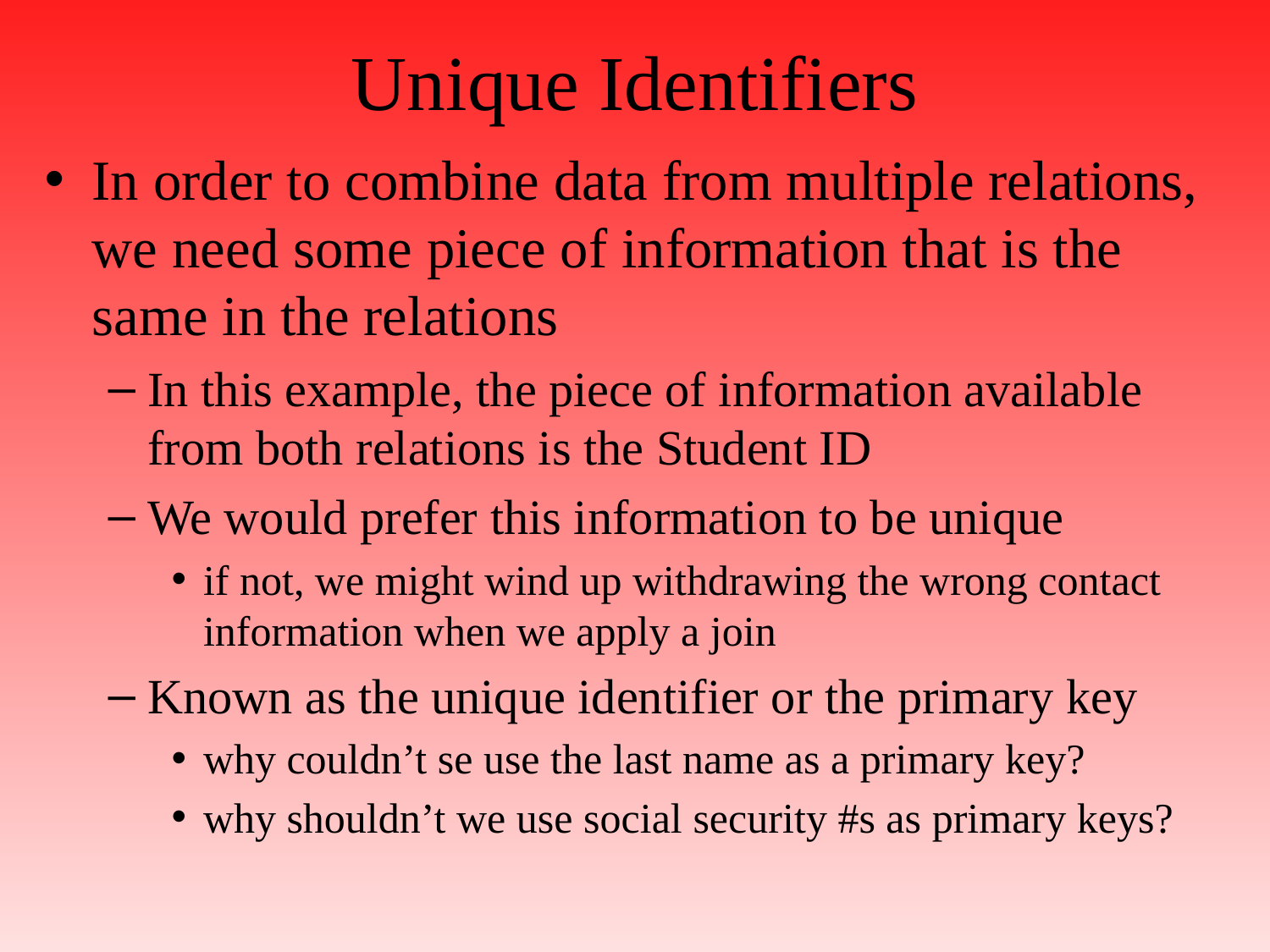

# Unique Identifiers
In order to combine data from multiple relations, we need some piece of information that is the same in the relations
In this example, the piece of information available from both relations is the Student ID
We would prefer this information to be unique
if not, we might wind up withdrawing the wrong contact information when we apply a join
Known as the unique identifier or the primary key
why couldn’t se use the last name as a primary key?
why shouldn’t we use social security #s as primary keys?